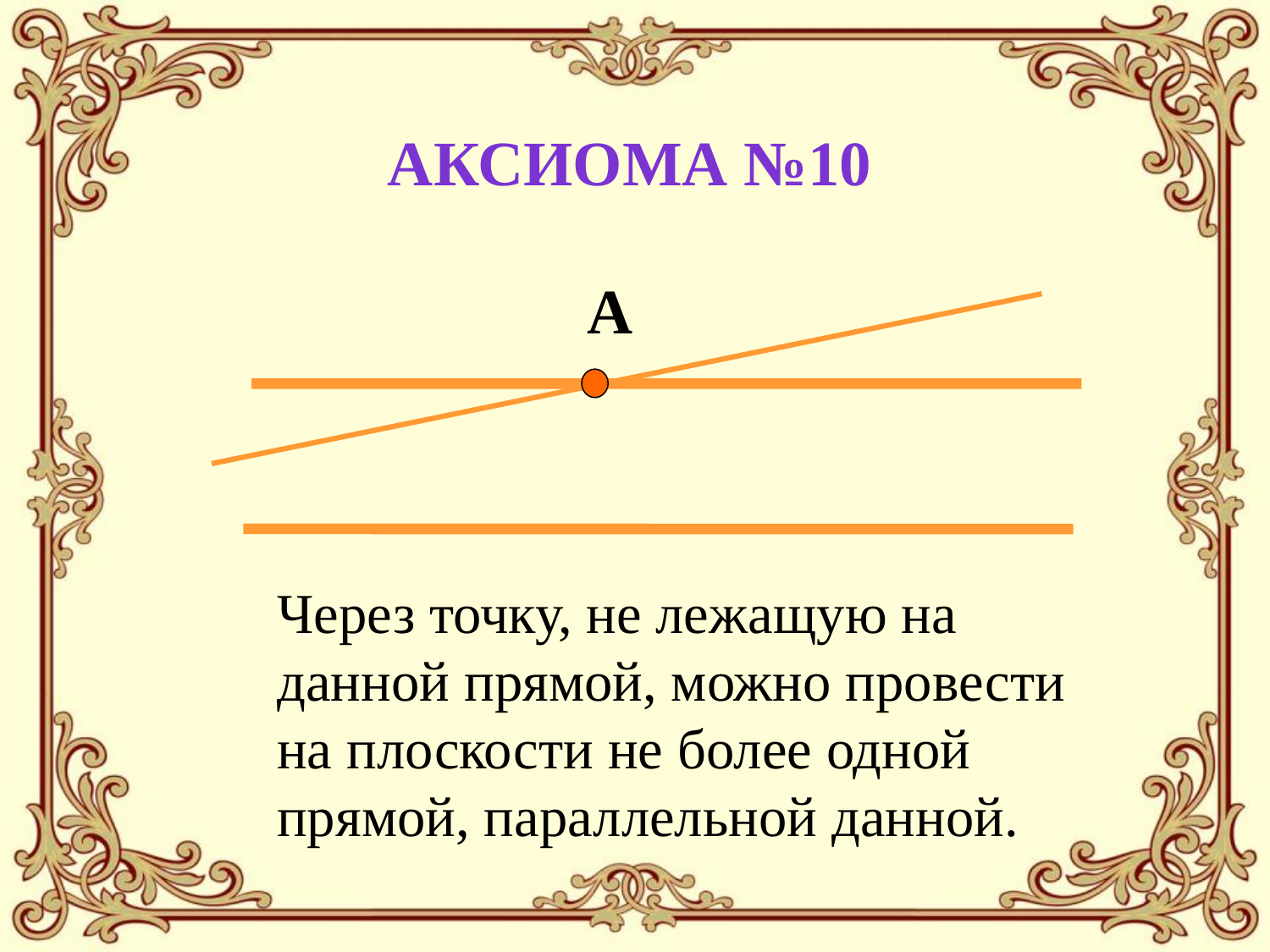

Аксиома №10
А

Через точку, не лежащую на данной прямой, можно провести на плоскости не более одной прямой, параллельной данной.